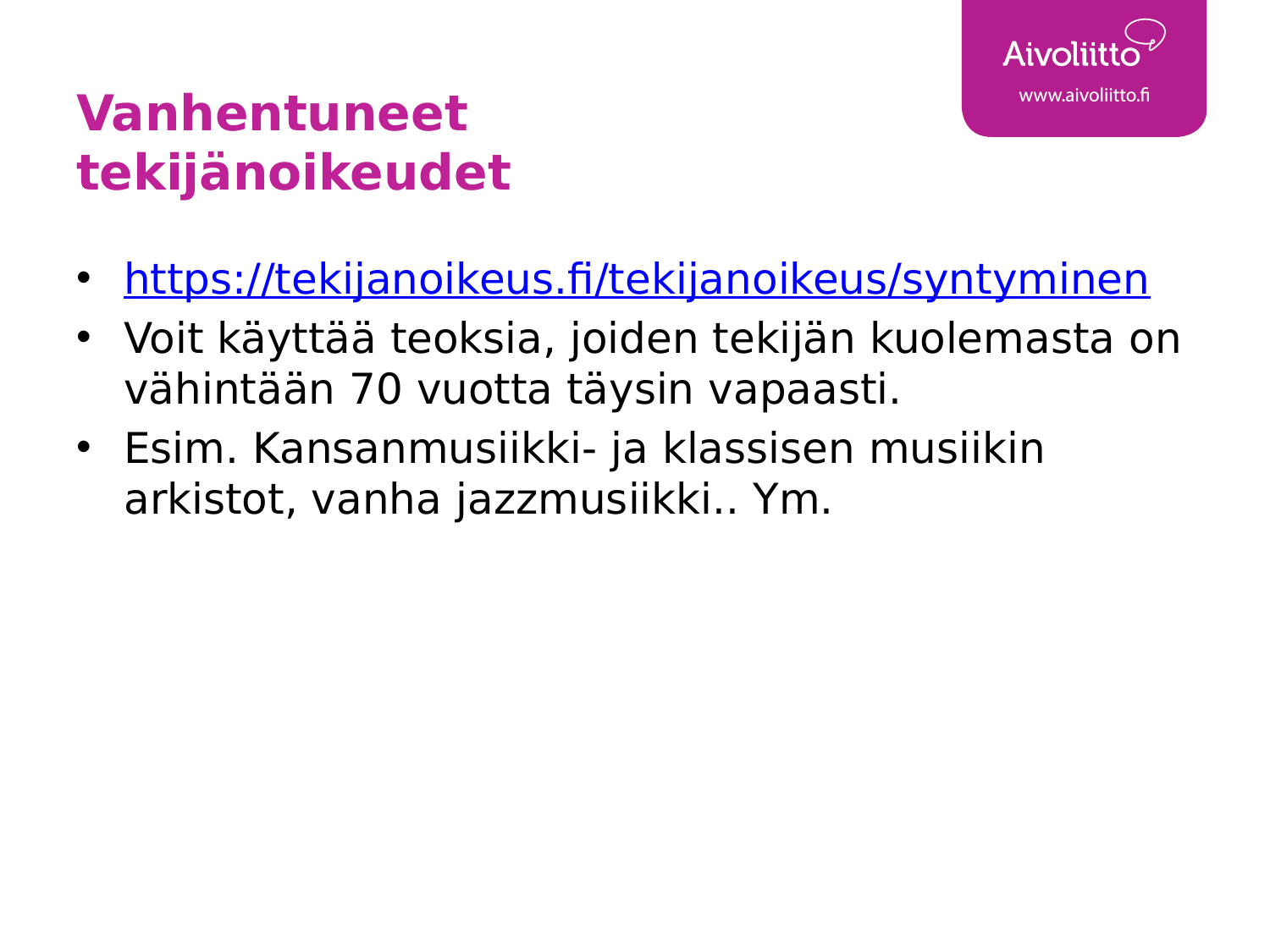

# Vanhentuneet tekijänoikeudet
https://tekijanoikeus.fi/tekijanoikeus/syntyminen
Voit käyttää teoksia, joiden tekijän kuolemasta on vähintään 70 vuotta täysin vapaasti.
Esim. Kansanmusiikki- ja klassisen musiikin arkistot, vanha jazzmusiikki.. Ym.